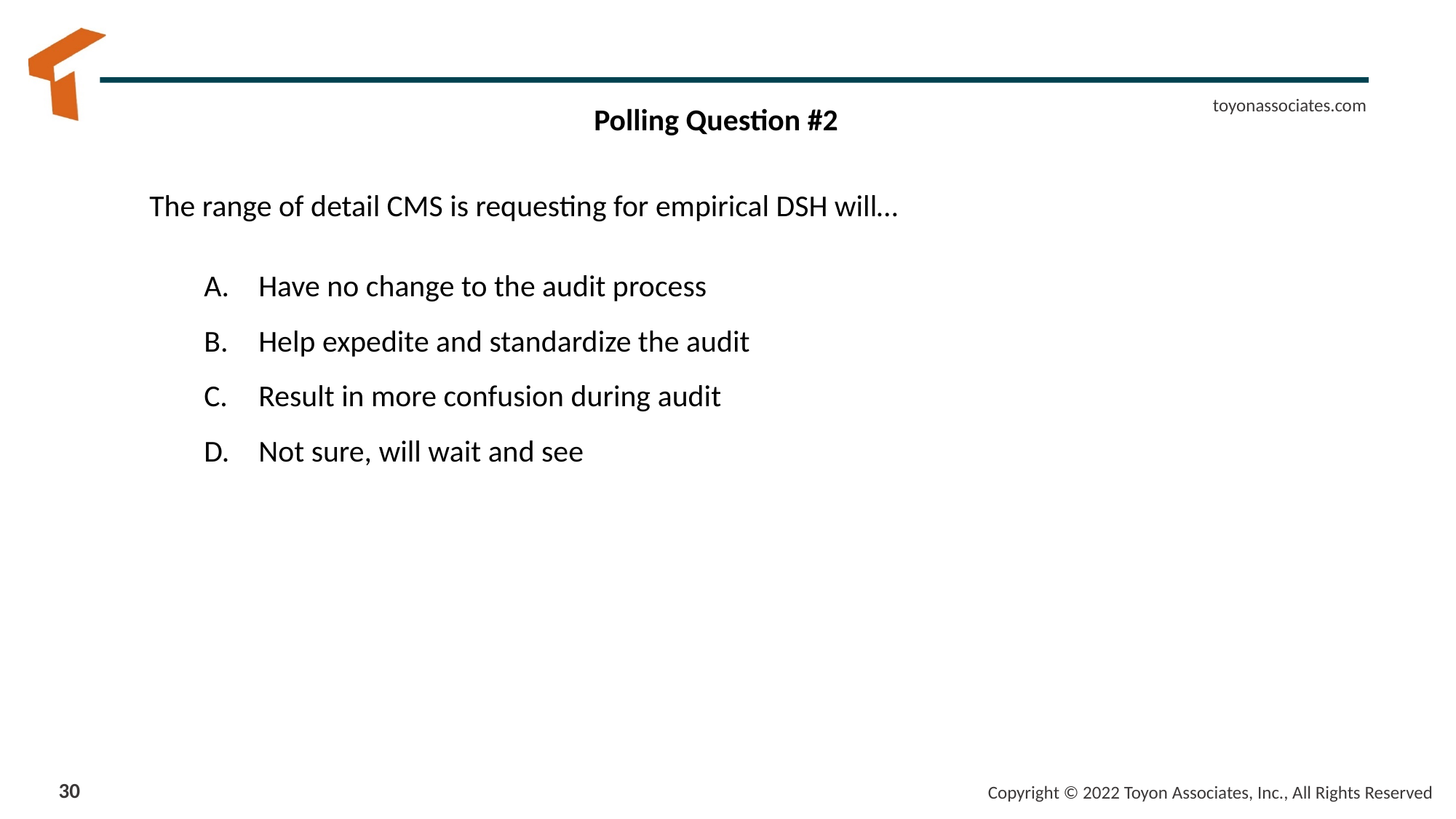

# Polling Question #2
The range of detail CMS is requesting for empirical DSH will…

Have no change to the audit process
Help expedite and standardize the audit
Result in more confusion during audit
Not sure, will wait and see